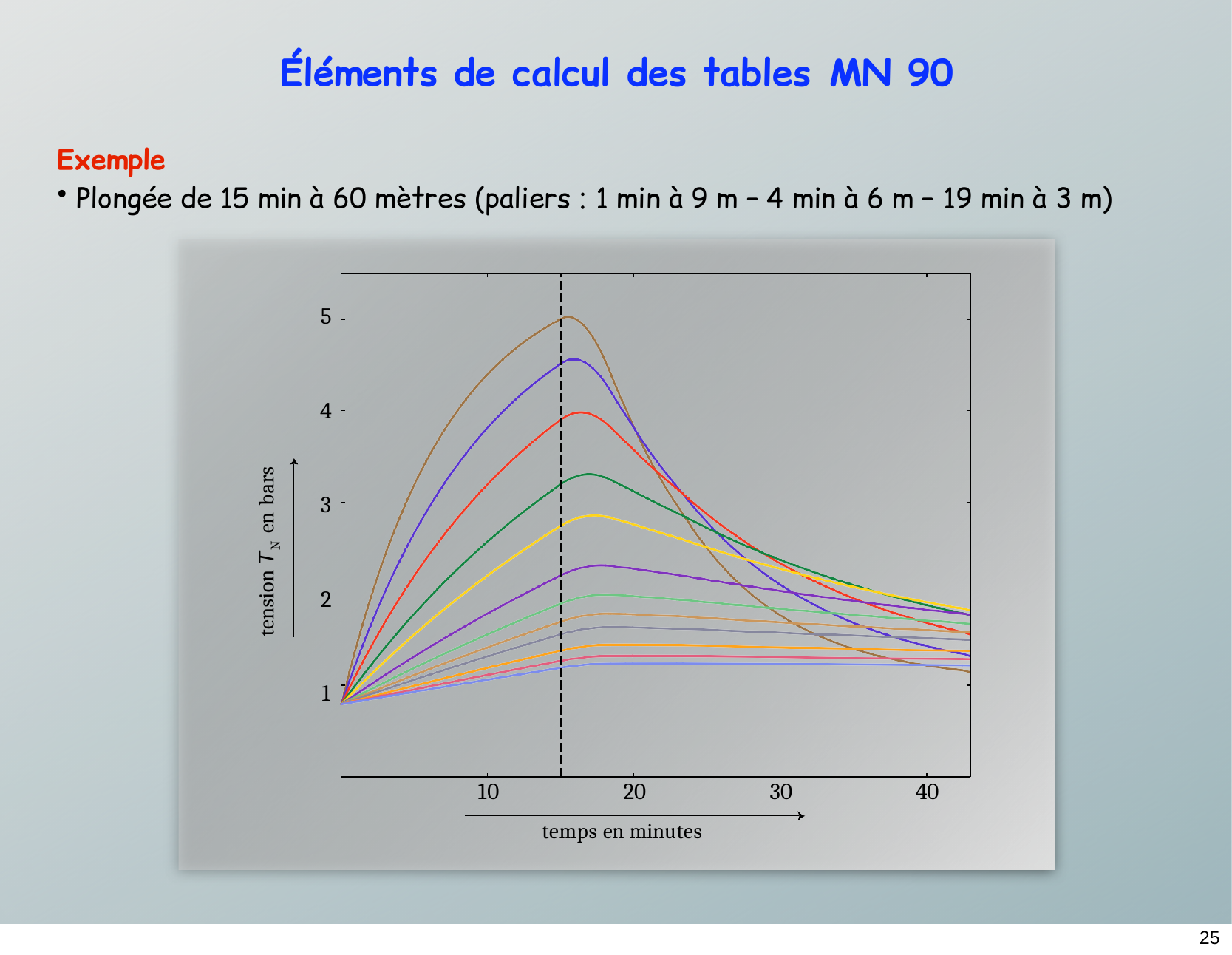

# Éléments de calcul des tables	MN 90
Exemple
Plongée de 15 min à 60 mètres (paliers : 1 min à 9 m – 4 min à 6 m – 19 min à 3 m)

5

4

3

2

1

tension TN en bars

10
20
30
40

temps en minutes

25